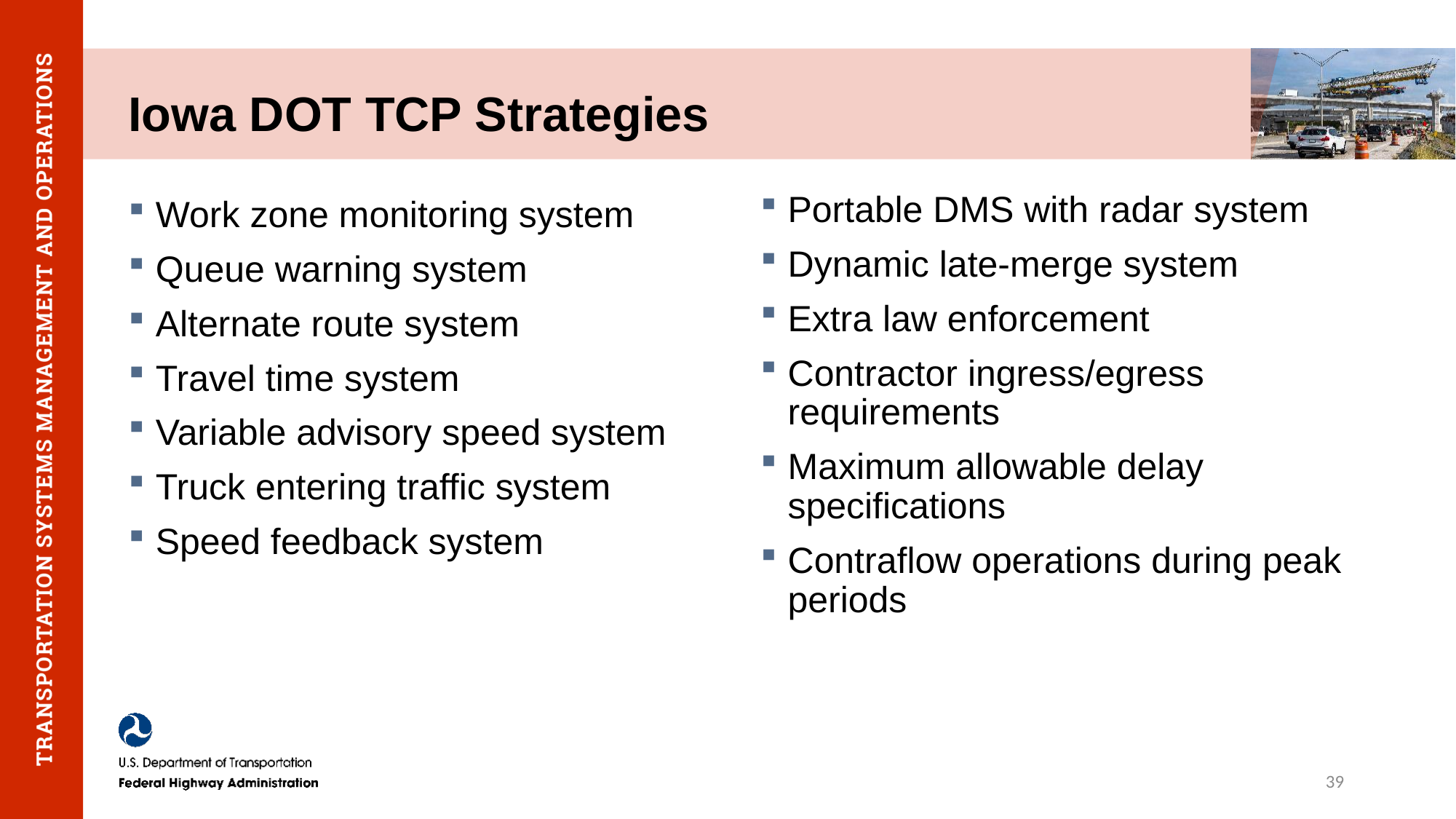

# Iowa DOT TCP Strategies
Portable DMS with radar system
Dynamic late-merge system
Extra law enforcement
Contractor ingress/egress requirements
Maximum allowable delay specifications
Contraflow operations during peak periods

Work zone monitoring system
Queue warning system
Alternate route system
Travel time system
Variable advisory speed system
Truck entering traffic system
Speed feedback system

39